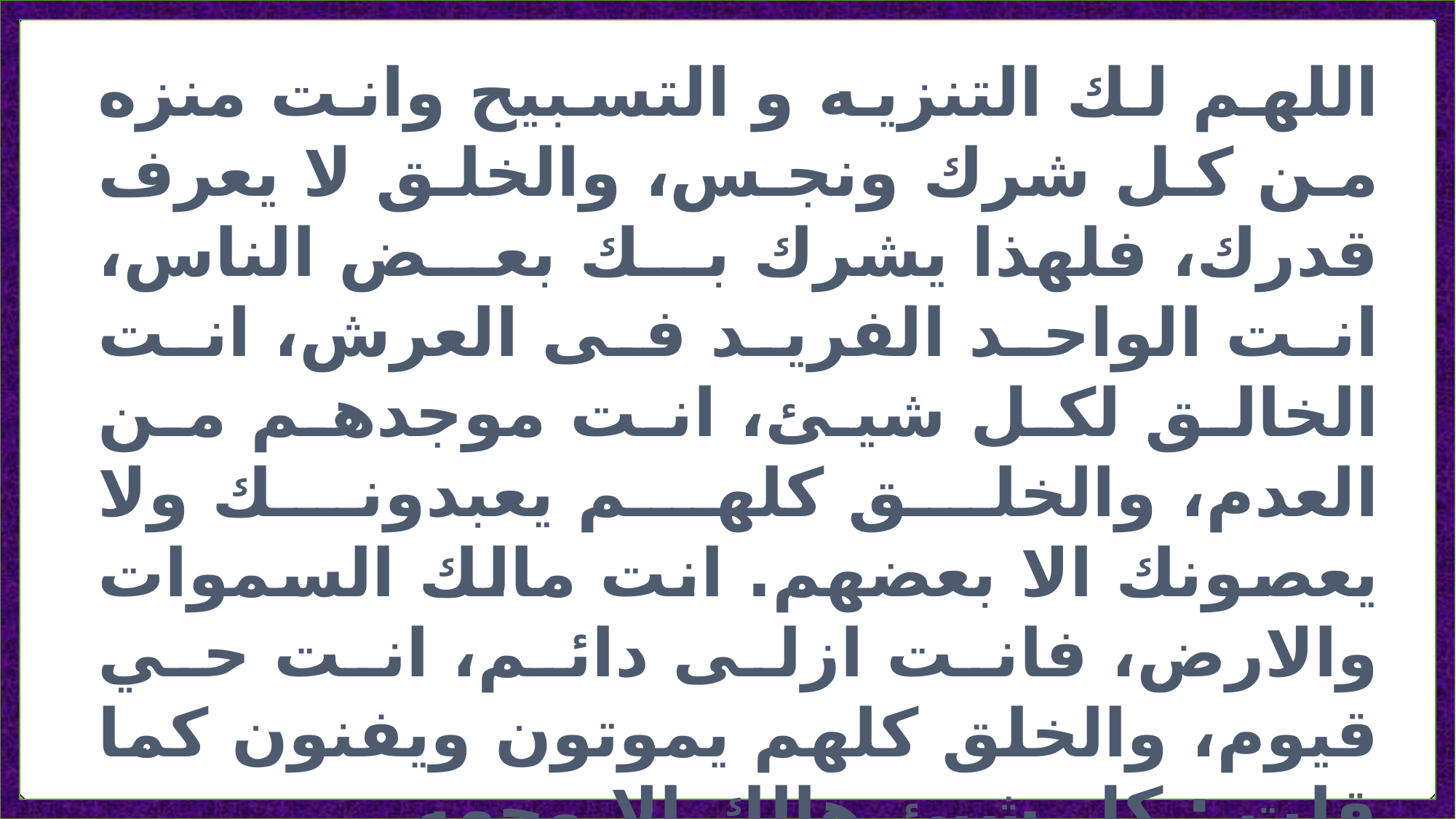

اللهم لك التنزيه و التسبيح وانت منزه من كل شرك ونجس، والخلق لا يعرف قدرك، فلهذا يشرك بك بعض الناس، انت الواحد الفريد فى العرش، انت الخالق لكل شيئ، انت موجدهم من العدم، والخلق كلهم يعبدونك ولا يعصونك الا بعضهم. انت مالك السموات والارض، فانت ازلى دائم، انت حي قيوم، والخلق كلهم يموتون ويفنون كما قلت : كل شيئ هالك إلا وجهه.
ان الله عز وجل هو مستحق الحمد والمجد كلها وهو فرد موحد لا مثل له ولا مثيل له ولا شريك له ولا حد له ولم يكن له كفوا احد. فعلينا ان نطيعه كل حين صباحا ومساء ليلا ونهارا.